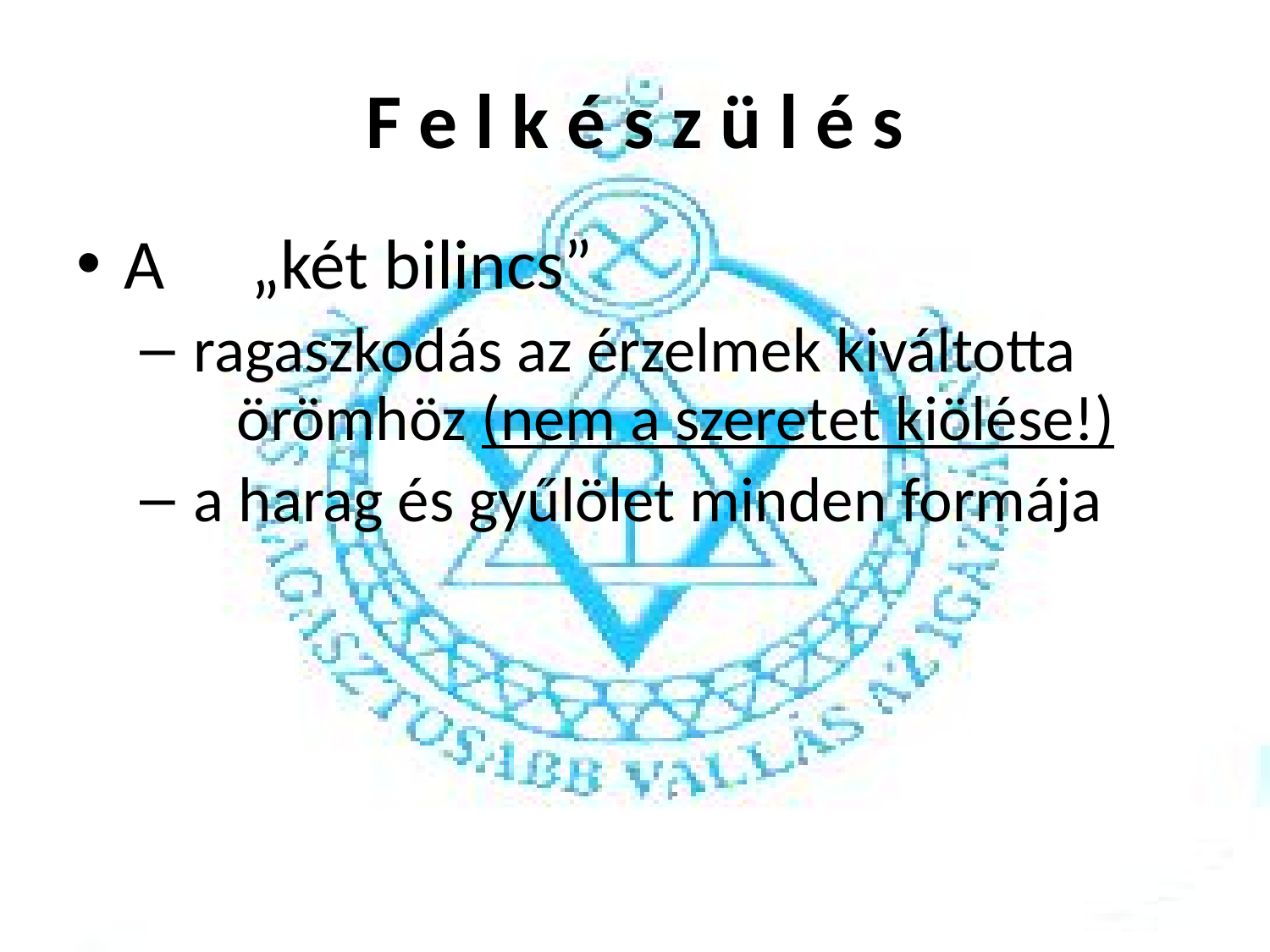

# F e l k é s z ü l é s
A	„két bilincs”
 ragaszkodás az érzelmek kiváltotta
    örömhöz (nem a szeretet kiölése!)
 a harag és gyűlölet minden formája